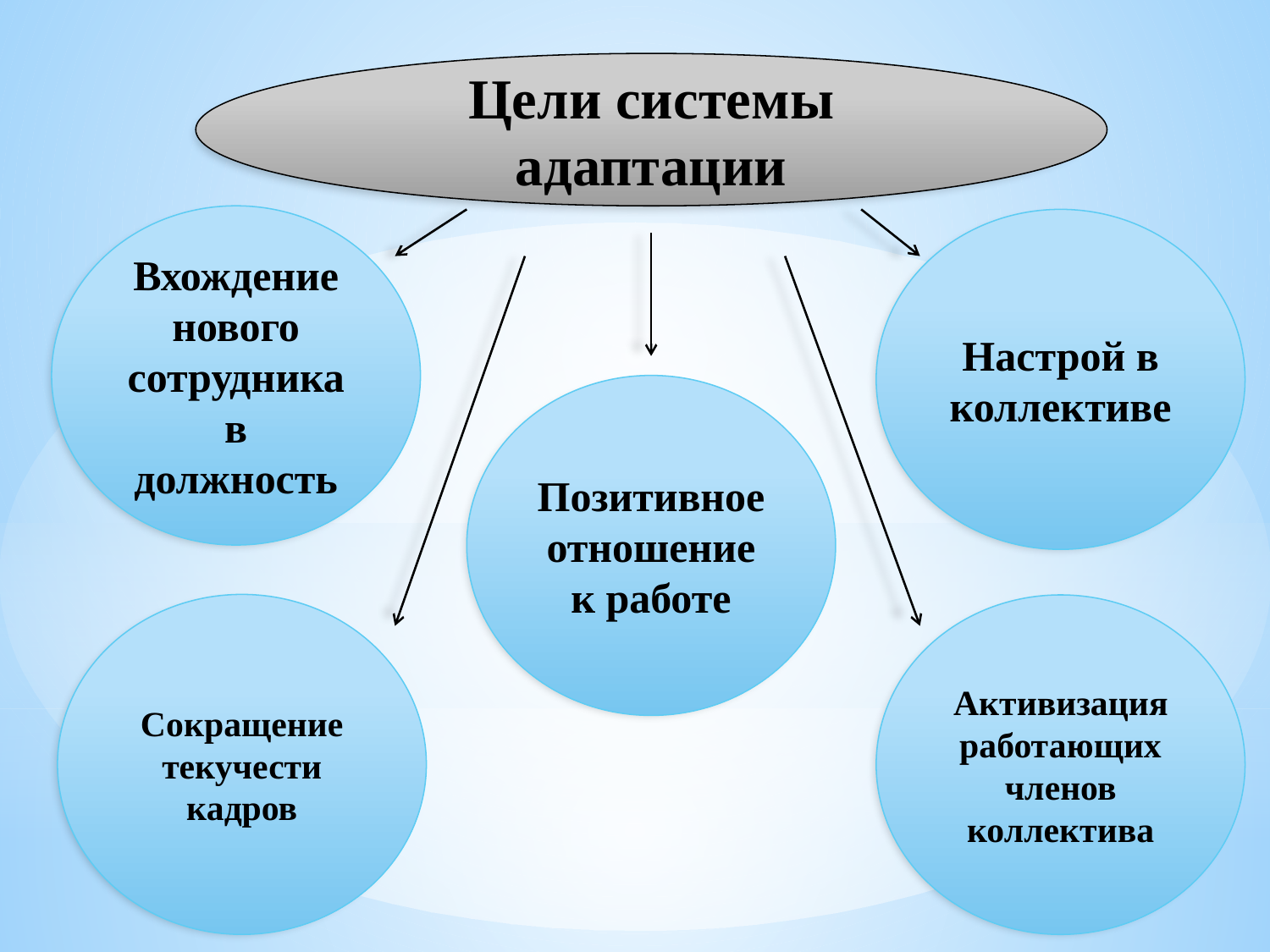

Цели системы адаптации
#
Вхождение нового сотрудника в должность
Настрой в коллективе
Позитивное отношение к работе

Сокращение текучести кадров
Активизация работающих членов коллектива